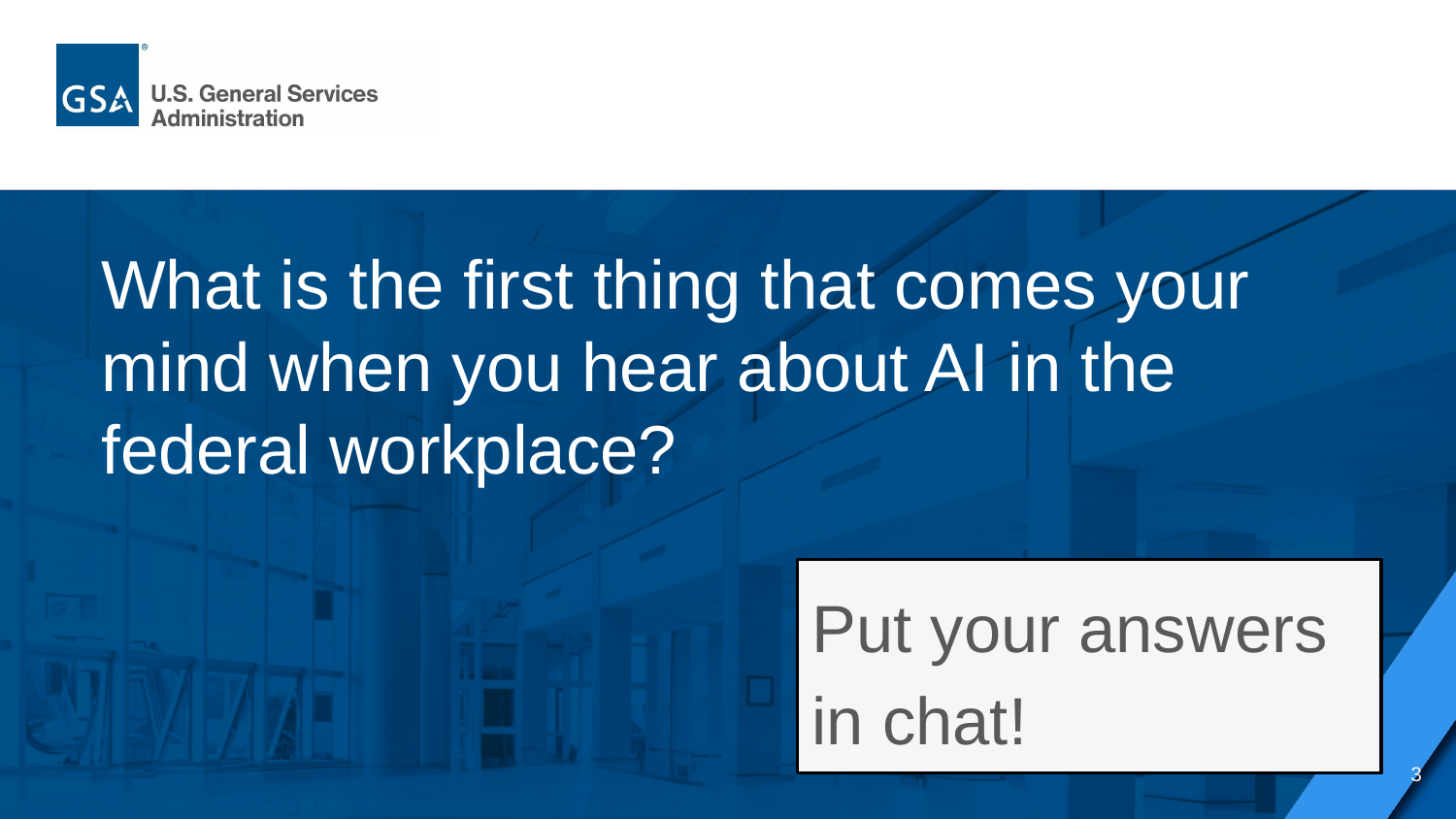

What is the first thing that comes your mind when you hear about AI in the federal workplace?

Put your answers in chat!
3